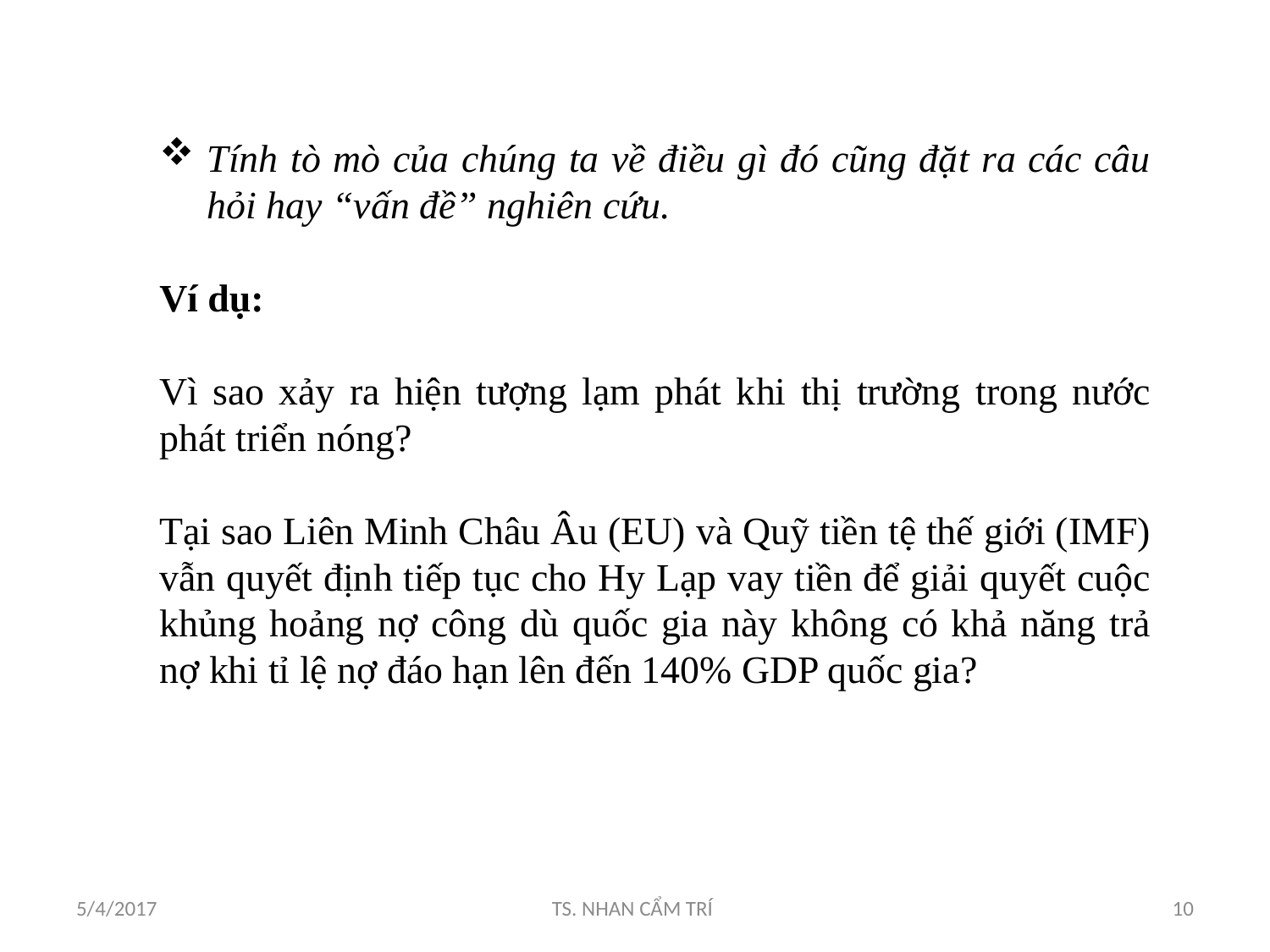

Tính tò mò của chúng ta về điều gì đó cũng đặt ra các câu hỏi hay “vấn đề” nghiên cứu.

Ví dụ:

Vì sao xảy ra hiện tượng lạm phát khi thị trường trong nước phát triển nóng?

Tại sao Liên Minh Châu Âu (EU) và Quỹ tiền tệ thế giới (IMF) vẫn quyết định tiếp tục cho Hy Lạp vay tiền để giải quyết cuộc khủng hoảng nợ công dù quốc gia này không có khả năng trả nợ khi tỉ lệ nợ đáo hạn lên đến 140% GDP quốc gia?

5/4/2017
TS. NHAN CẨM TRÍ
10